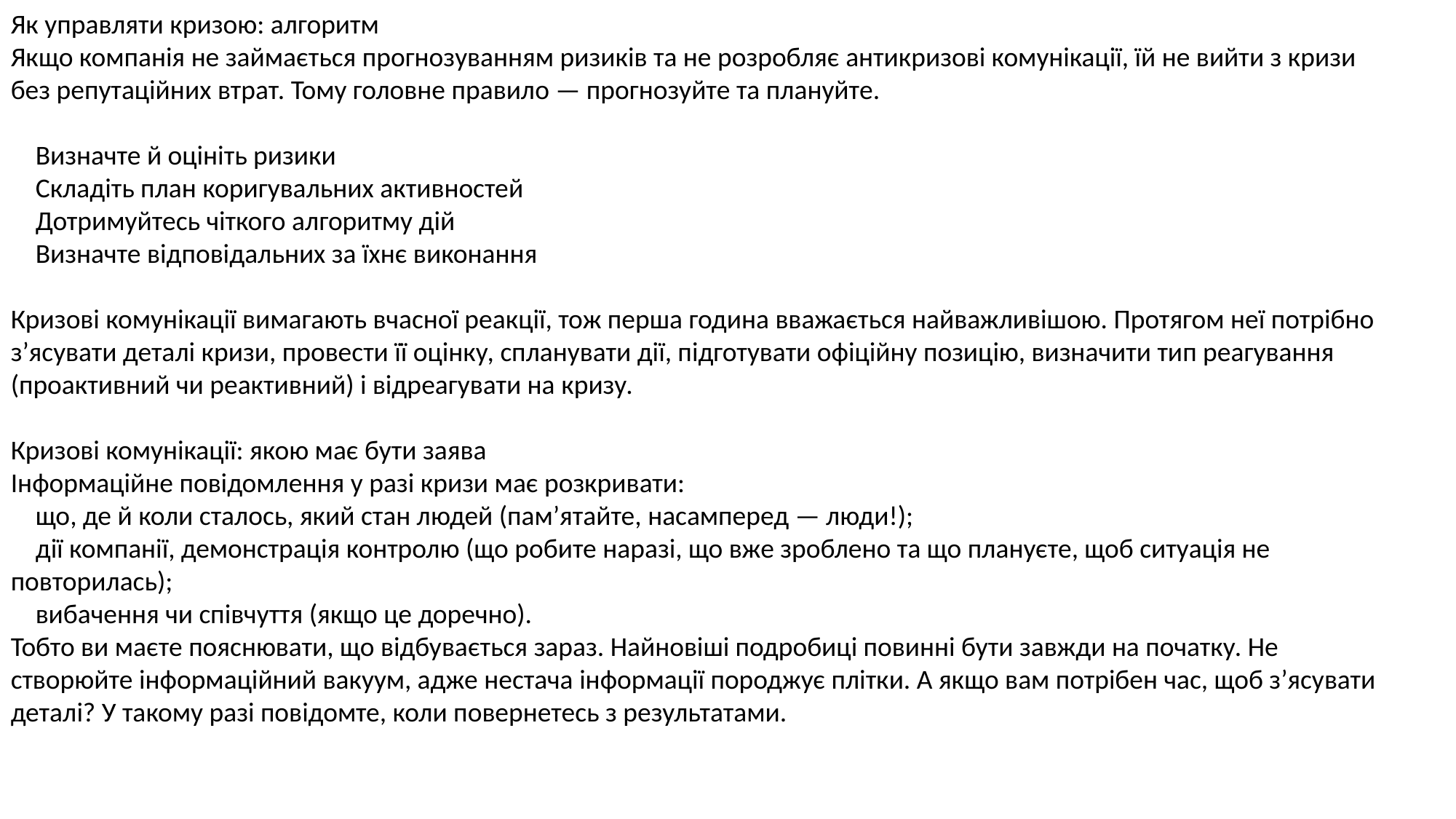

Як управляти кризою: алгоритм
Якщо компанія не займається прогнозуванням ризиків та не розробляє антикризові комунікації, їй не вийти з кризи без репутаційних втрат. Тому головне правило — прогнозуйте та плануйте.

    Визначте й оцініть ризики
    Складіть план коригувальних активностей
    Дотримуйтесь чіткого алгоритму дій
    Визначте відповідальних за їхнє виконання

Кризові комунікації вимагають вчасної реакції, тож перша година вважається найважливішою. Протягом неї потрібно з’ясувати деталі кризи, провести її оцінку, спланувати дії, підготувати офіційну позицію, визначити тип реагування (проактивний чи реактивний) і відреагувати на кризу.

Кризові комунікації: якою має бути заява
Інформаційне повідомлення у разі кризи має розкривати:
    що, де й коли сталось, який стан людей (пам’ятайте, насамперед — люди!);
    дії компанії, демонстрація контролю (що робите наразі, що вже зроблено та що плануєте, щоб ситуація не повторилась);
    вибачення чи співчуття (якщо це доречно).
Тобто ви маєте пояснювати, що відбувається зараз. Найновіші подробиці повинні бути завжди на початку. Не створюйте інформаційний вакуум, адже нестача інформації породжує плітки. А якщо вам потрібен час, щоб з’ясувати деталі? У такому разі повідомте, коли повернетесь з результатами.